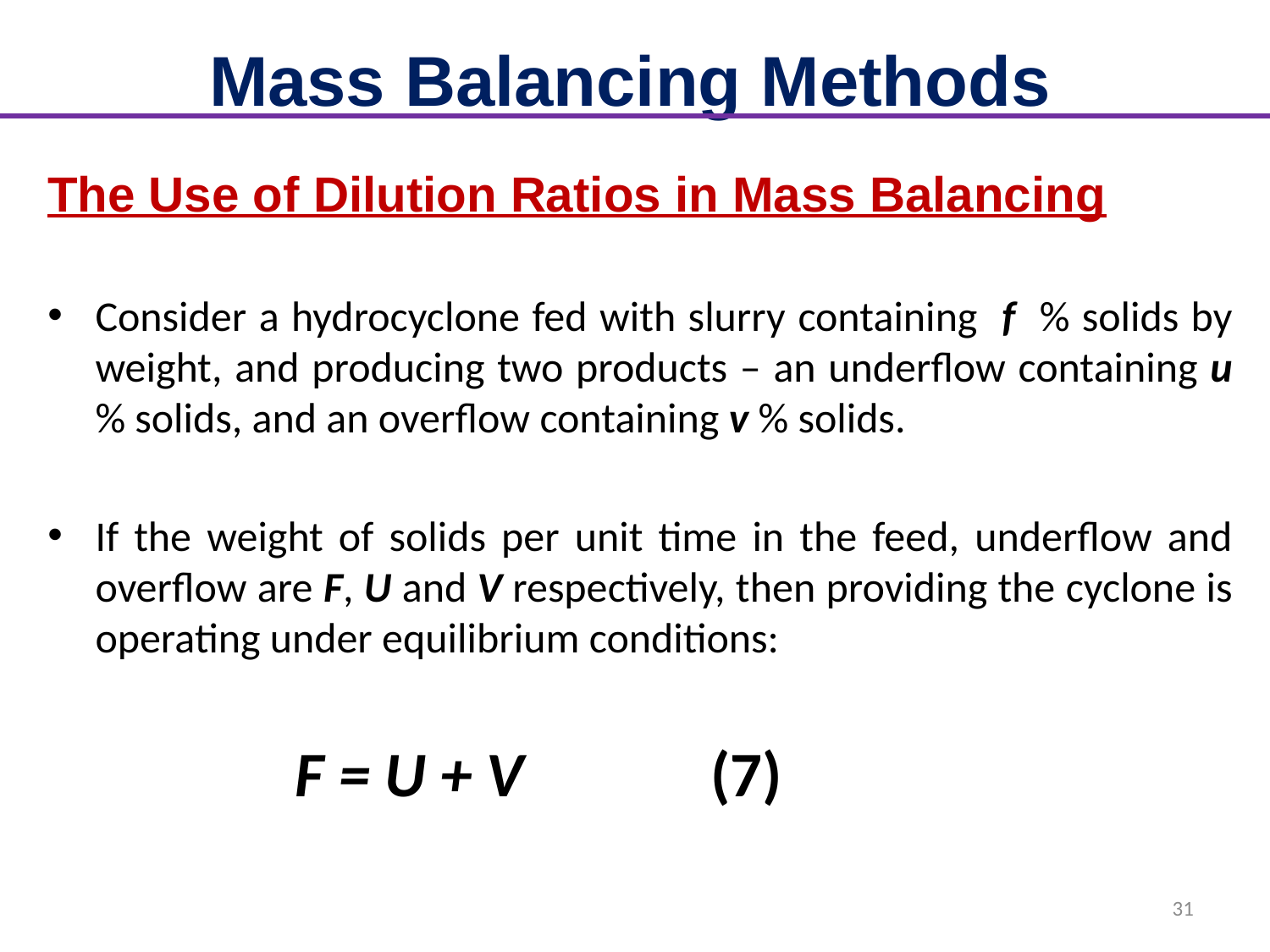

# Mass Balancing Methods
The Use of Dilution Ratios in Mass Balancing

Consider a hydrocyclone fed with slurry containing  f  % solids by weight, and producing two products – an underflow containing u % solids, and an overflow containing v % solids.

If the weight of solids per unit time in the feed, underflow and overflow are F, U and V respectively, then providing the cyclone is operating under equilibrium conditions:

                          F = U + V             (7)

31